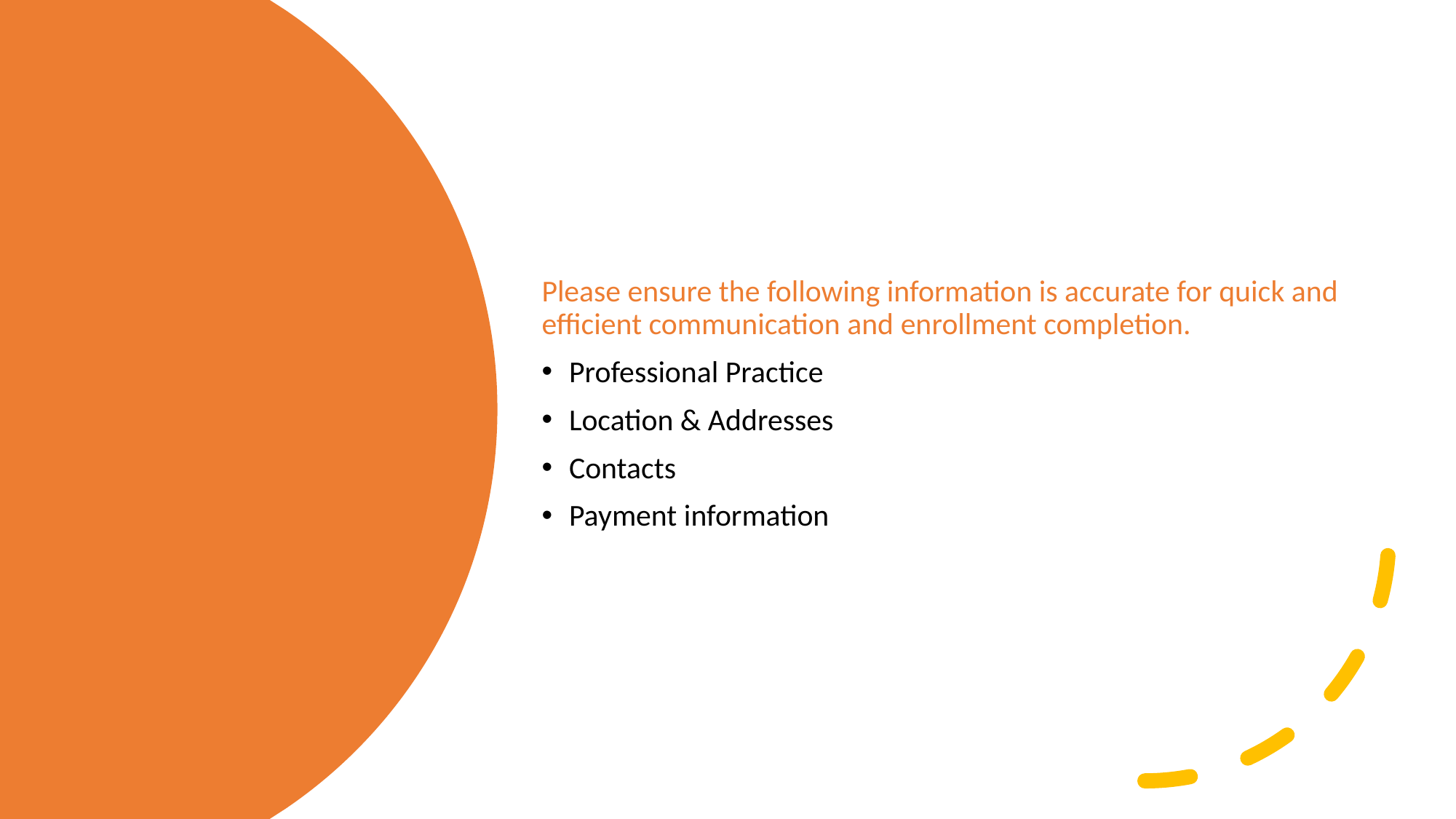

Please ensure the following information is accurate for quick and efficient communication and enrollment completion.
Professional Practice
Location & Addresses
Contacts
Payment information